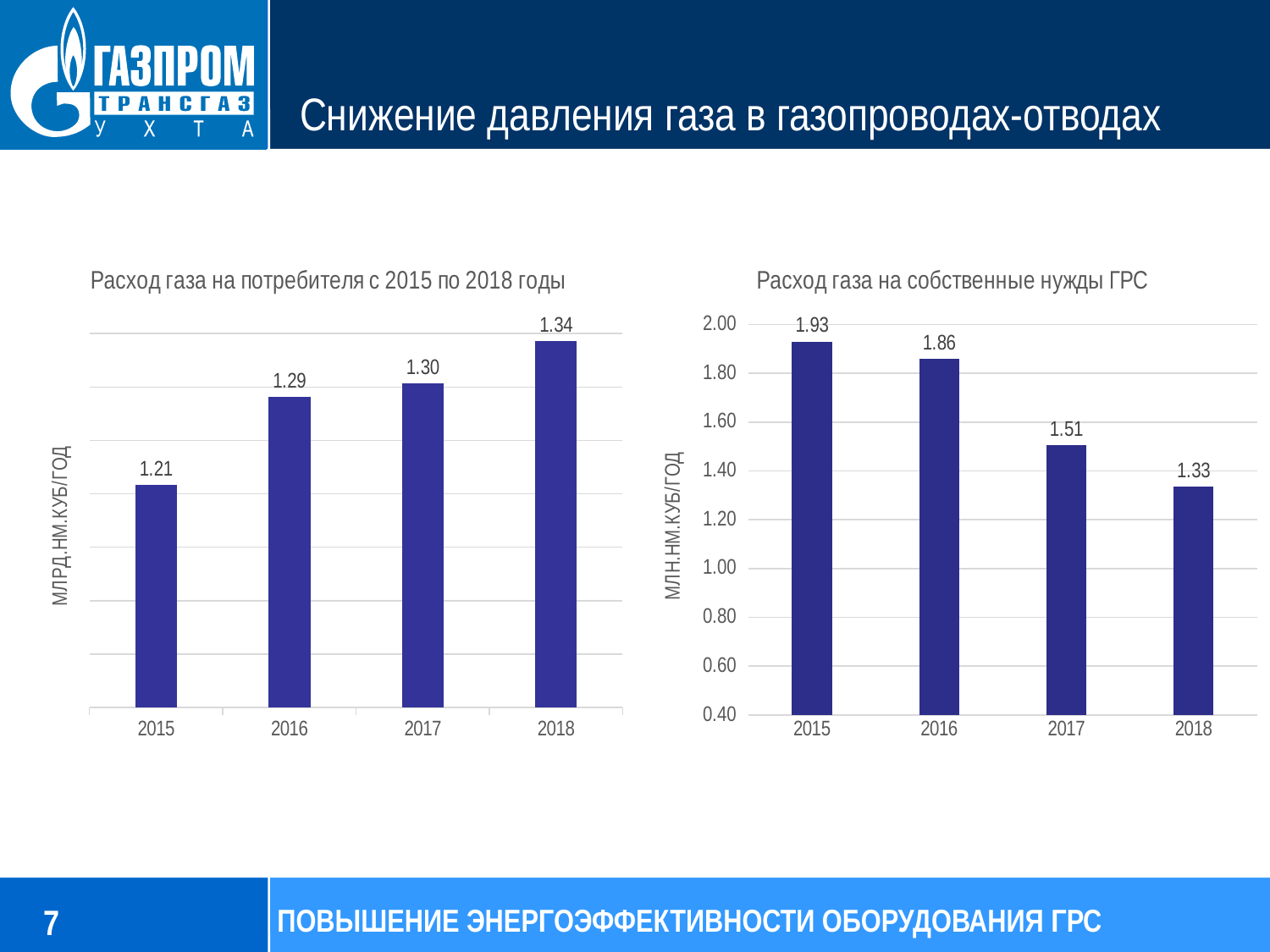

# Снижение давления газа в газопроводах-отводах

[unsupported chart]

### Chart: Расход газа на собственные нужды ГРС

| Category |  |
|---|---|
| 2015 | 1.9298929999999999 |
| 2016 | 1.86026 |
| 2017 | 1.506671 |
| 2018 | 1.3340560000000006 |
7
ПОВЫШЕНИЕ ЭНЕРГОЭФФЕКТИВНОСТИ ОБОРУДОВАНИЯ ГРС